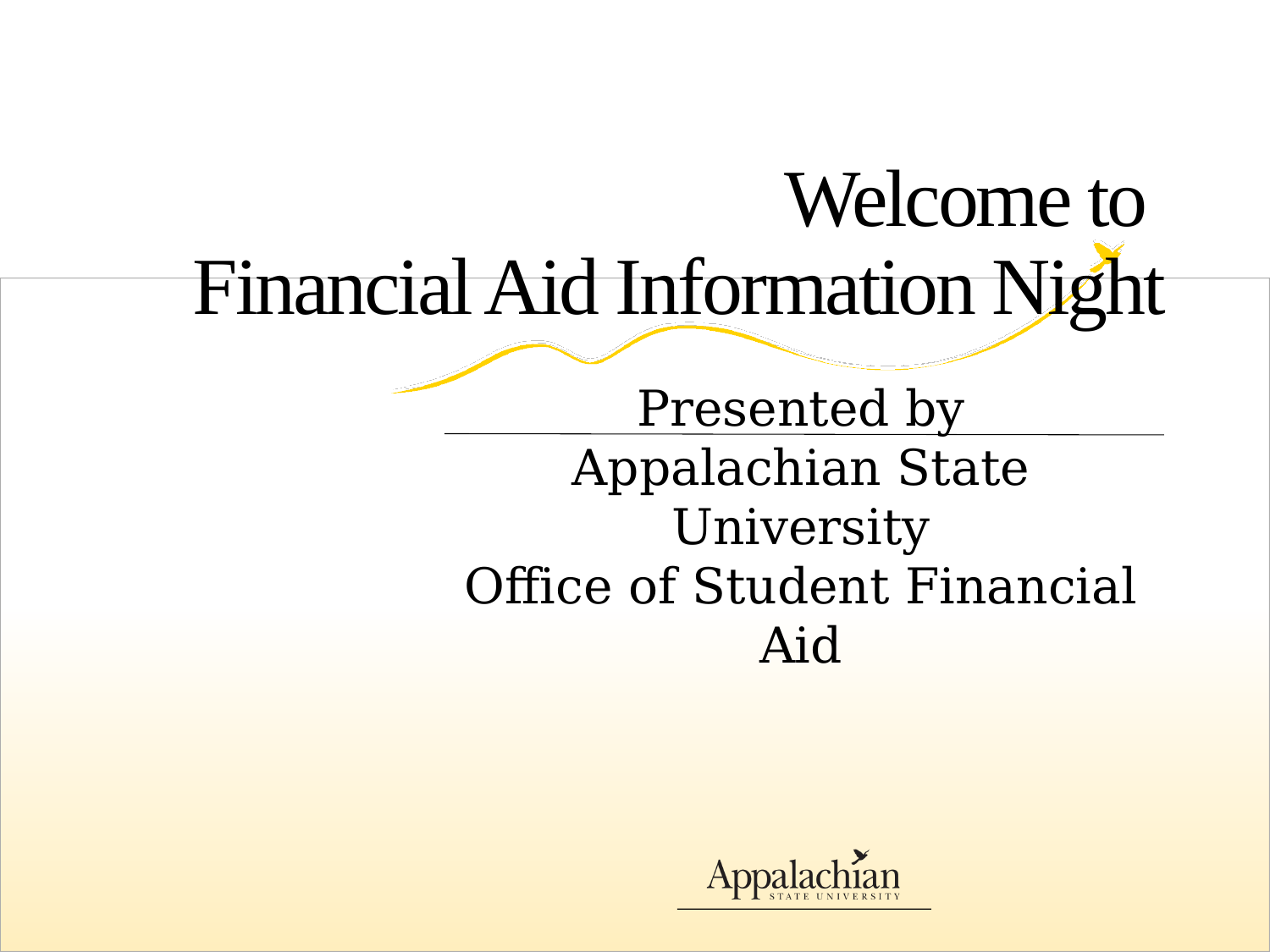

# Welcome to Financial Aid Information Night
Presented by
Appalachian State University
Office of Student Financial Aid